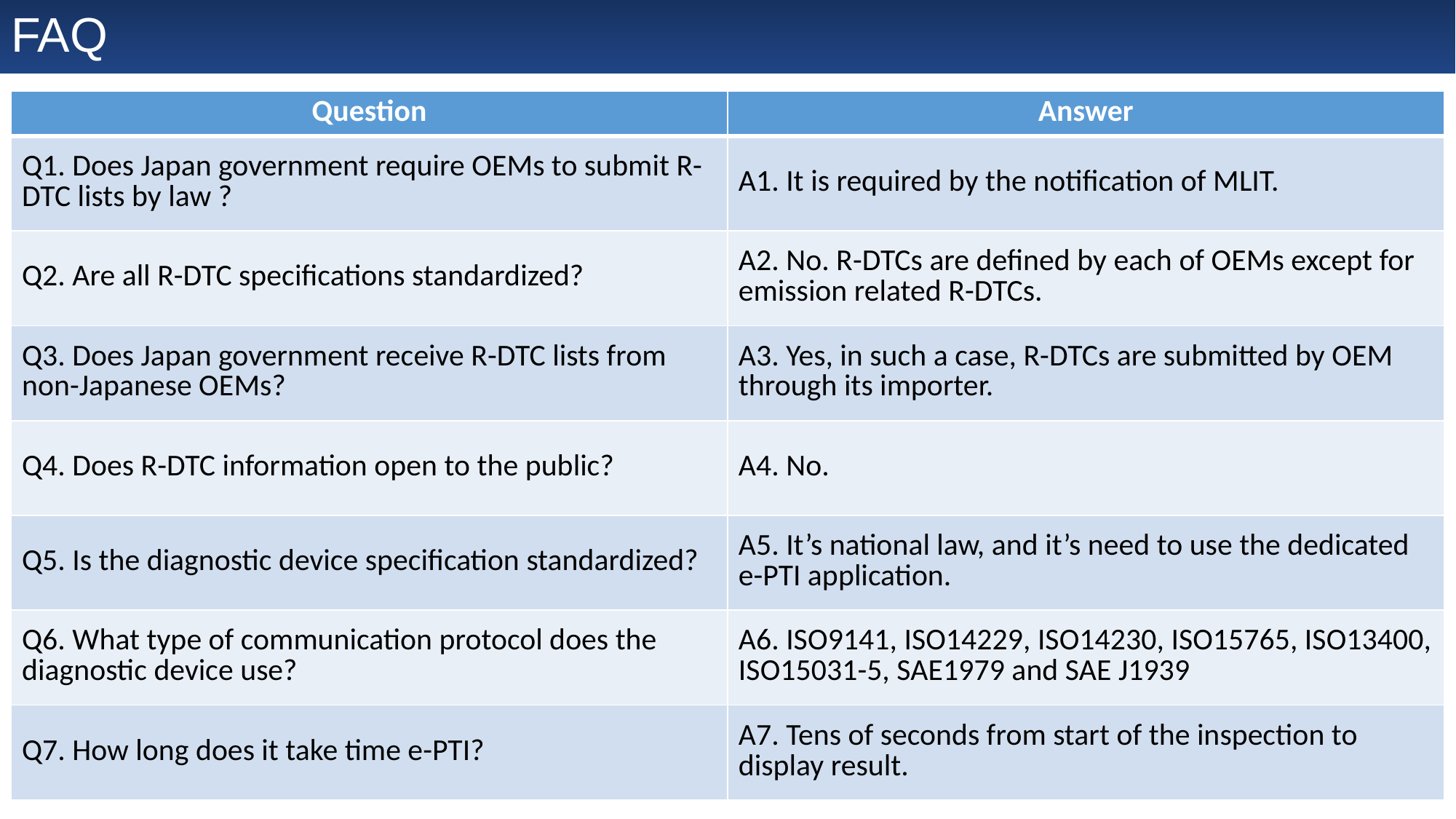

# FAQ
| Question | Answer |
| --- | --- |
| Q1. Does Japan government require OEMs to submit R-DTC lists by law ? | A1. It is required by the notification of MLIT. |
| Q2. Are all R-DTC specifications standardized? | A2. No. R-DTCs are defined by each of OEMs except for emission related R-DTCs. |
| Q3. Does Japan government receive R-DTC lists from non-Japanese OEMs? | A3. Yes, in such a case, R-DTCs are submitted by OEM through its importer. |
| Q4. Does R-DTC information open to the public? | A4. No. |
| Q5. Is the diagnostic device specification standardized? | A5. It’s national law, and it’s need to use the dedicated e-PTI application. |
| Q6. What type of communication protocol does the diagnostic device use? | A6. ISO9141, ISO14229, ISO14230, ISO15765, ISO13400, ISO15031-5, SAE1979 and SAE J1939 |
| Q7. How long does it take time e-PTI? | A7. Tens of seconds from start of the inspection to display result. |
8